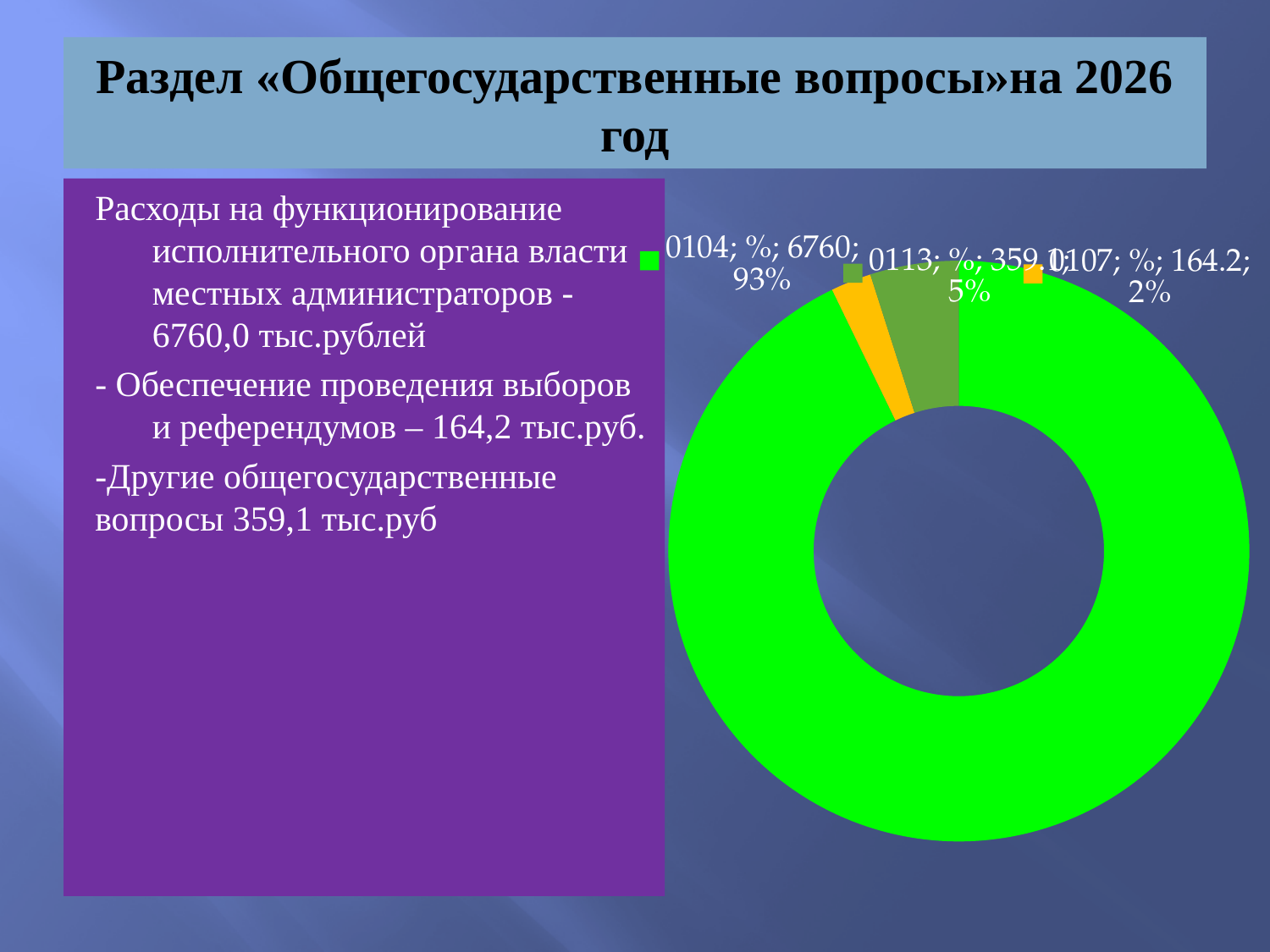

# Раздел «Общегосударственные вопросы»на 2026 год
Расходы на функционирование исполнительного органа власти местных администраторов -6760,0 тыс.рублей
- Обеспечение проведения выборов и референдумов – 164,2 тыс.руб.
-Другие общегосударственные вопросы 359,1 тыс.руб

### Chart

| Category | % |
|---|---|
|  | None |
| 0104 | 6760.0 |
| 0107 | 164.2 |
| 0113 | 359.1 |